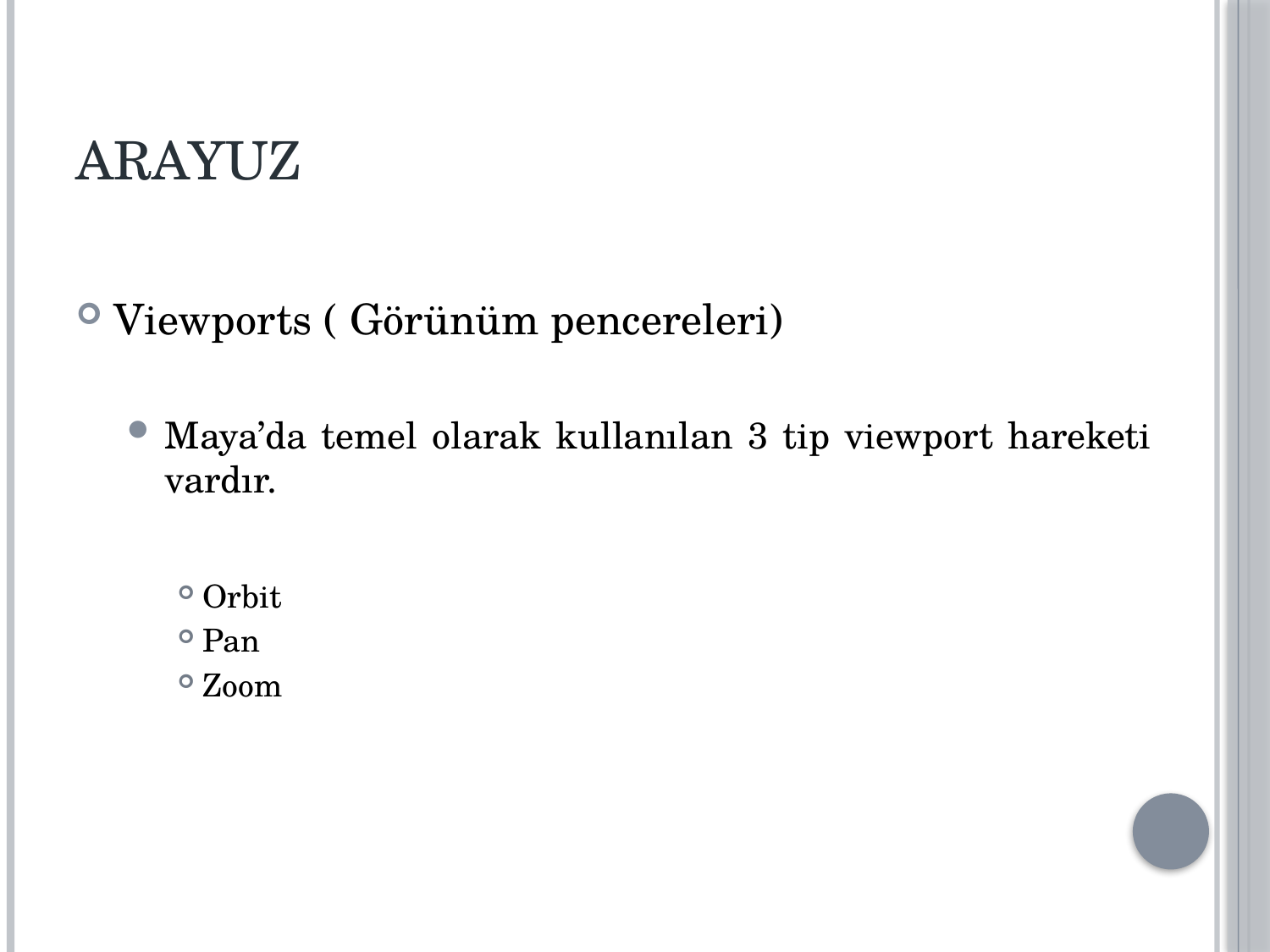

# ARAYUZ
Viewports ( Görünüm pencereleri)

Maya’da temel olarak kullanılan 3 tip viewport hareketi vardır.

Orbit
Pan
Zoom